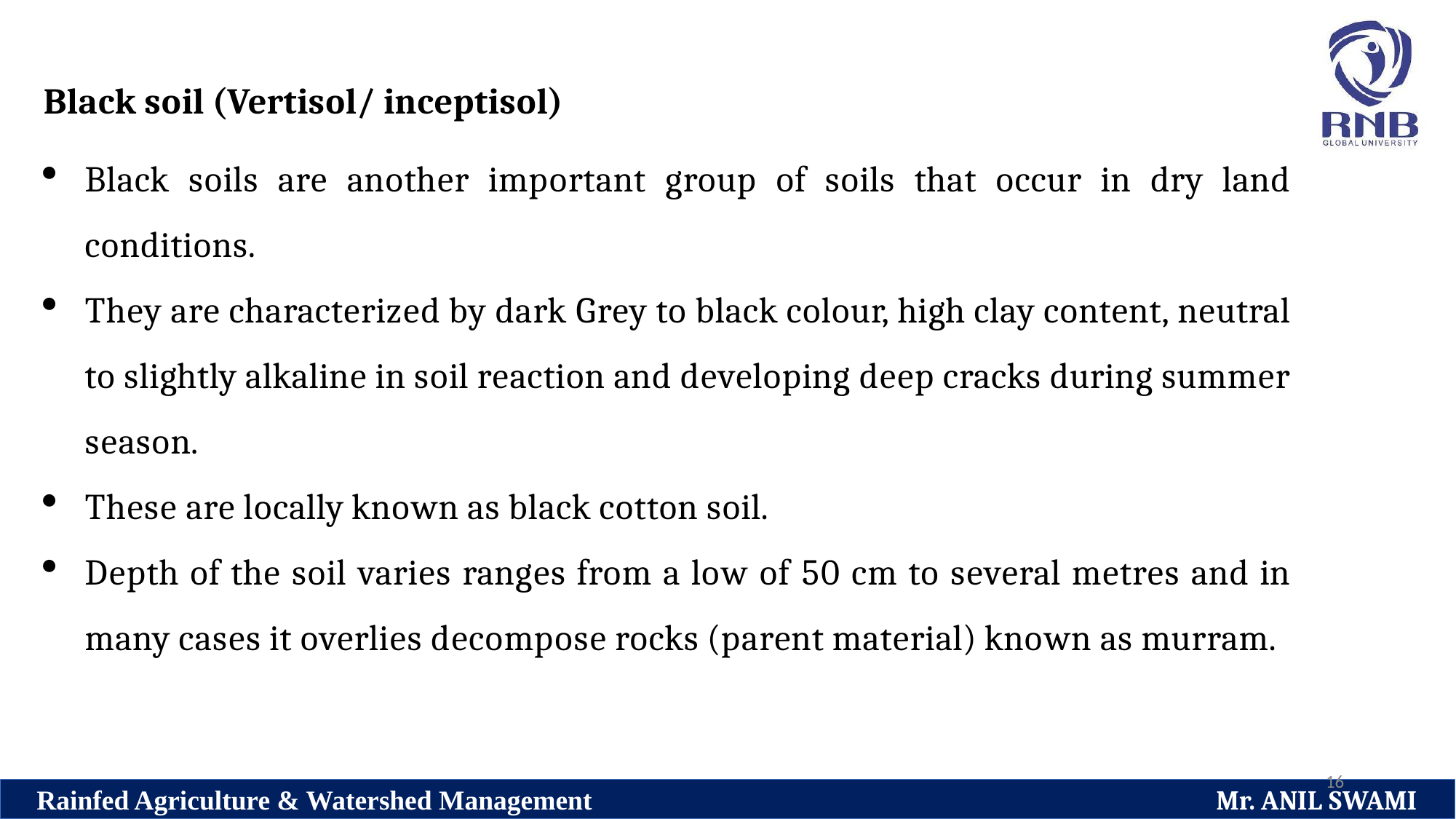

Black soil (Vertisol/ inceptisol)
Black soils are another important group of soils that occur in dry land conditions.
They are characterized by dark Grey to black colour, high clay content, neutral to slightly alkaline in soil reaction and developing deep cracks during summer season.
These are locally known as black cotton soil.
Depth of the soil varies ranges from a low of 50 cm to several metres and in many cases it overlies decompose rocks (parent material) known as murram.
16